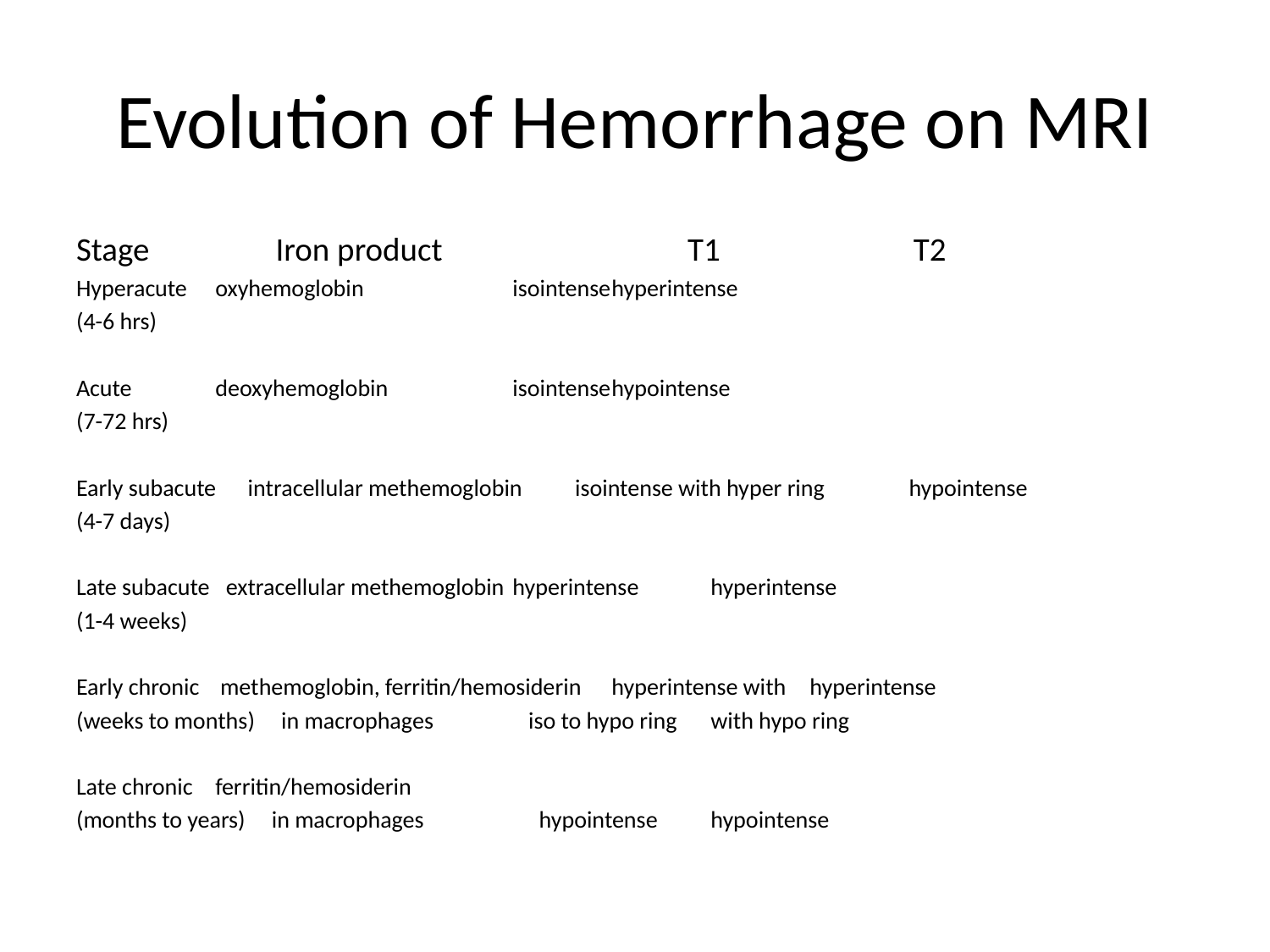

# Evolution of Hemorrhage on MRI
Stage                 Iron product                                 T1                          T2
Hyperacute  		oxyhemoglobin					isointense			hyperintense
(4-6 hrs)

Acute			deoxyhemoglobin				isointense			hypointense
(7-72 hrs)

Early subacute      intracellular methemoglobin          isointense with hyper ring	hypointense
(4-7 days)

Late subacute	  extracellular methemoglobin			hyperintense		hyperintense
(1-4 weeks)

Early chronic    methemoglobin, ferritin/hemosiderin 	hyperintense with		hyperintense
(weeks to months)     in macrophages				   iso to hypo ring 		with hypo ring

Late chronic 	ferritin/hemosiderin
(months to years)     in macrophages				     hypointense			hypointense